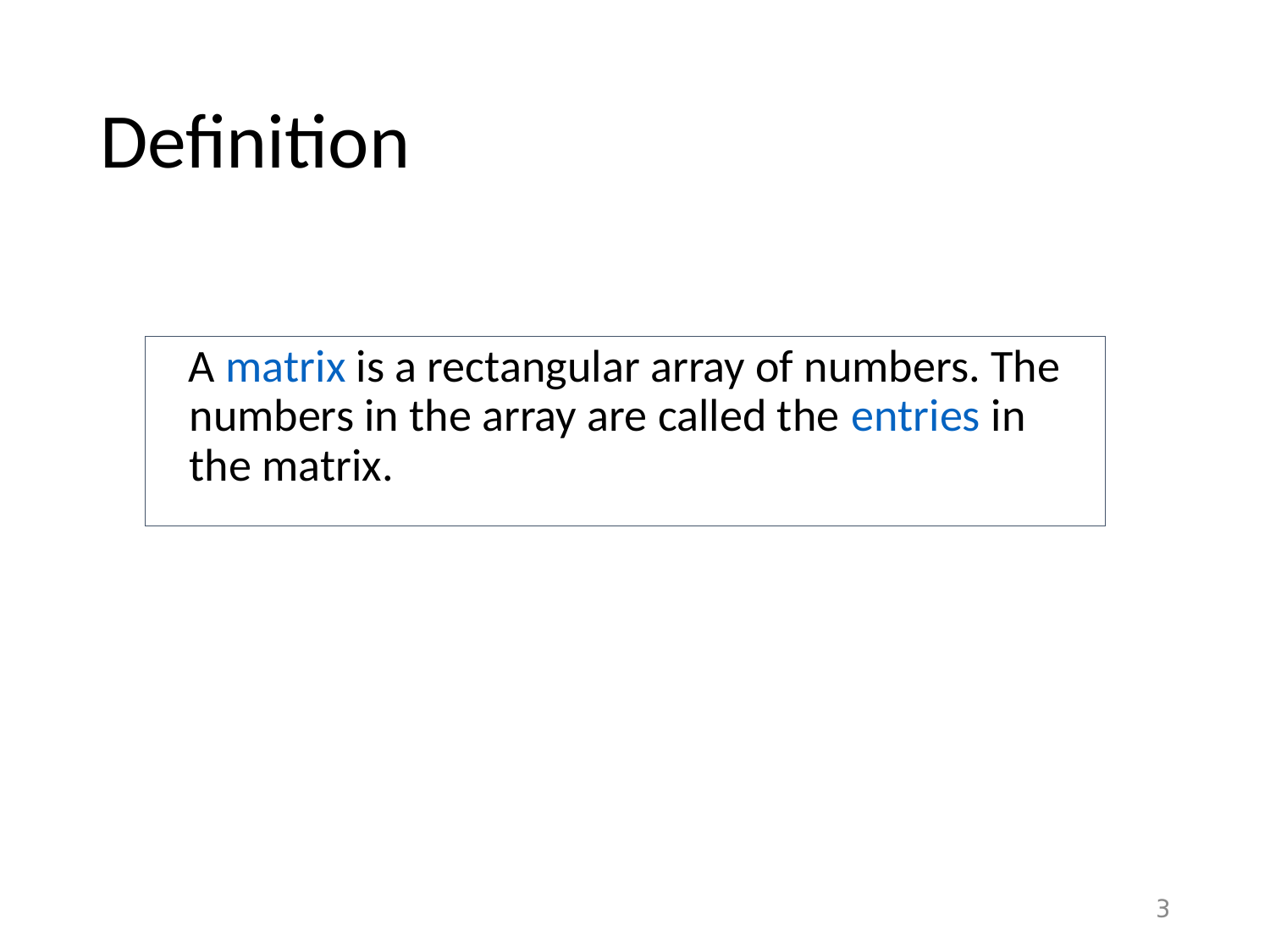

# Definition
   A matrix is a rectangular array of numbers. The numbers in the array are called the entries in the matrix.
3